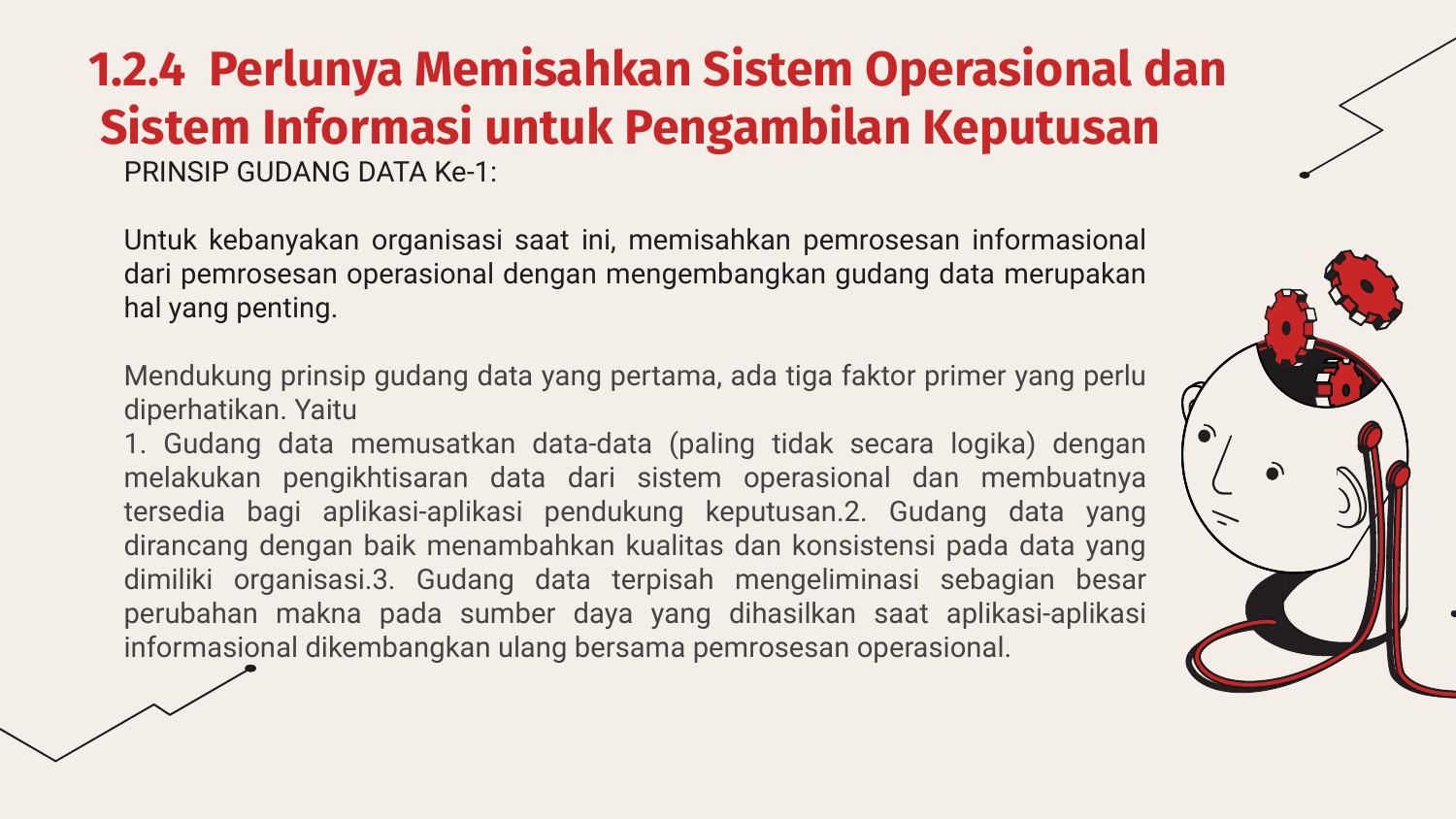

# 1.2.4  Perlunya Memisahkan Sistem Operasional dan       Sistem Informasi untuk Pengambilan Keputusan
PRINSIP GUDANG DATA Ke-1:

Untuk kebanyakan organisasi saat ini, memisahkan pemrosesan informasional dari pemrosesan operasional dengan mengembangkan gudang data merupakan hal yang penting.

Mendukung prinsip gudang data yang pertama, ada tiga faktor primer yang perlu diperhatikan. Yaitu
1. Gudang data memusatkan data-data (paling tidak secara logika) dengan melakukan pengikhtisaran data dari sistem operasional dan membuatnya tersedia bagi aplikasi-aplikasi pendukung keputusan.2. Gudang data yang dirancang dengan baik menambahkan kualitas dan konsistensi pada data yang dimiliki organisasi.3. Gudang data terpisah mengeliminasi sebagian besar perubahan makna pada sumber daya yang dihasilkan saat aplikasi-aplikasi informasional dikembangkan ulang bersama pemrosesan operasional.